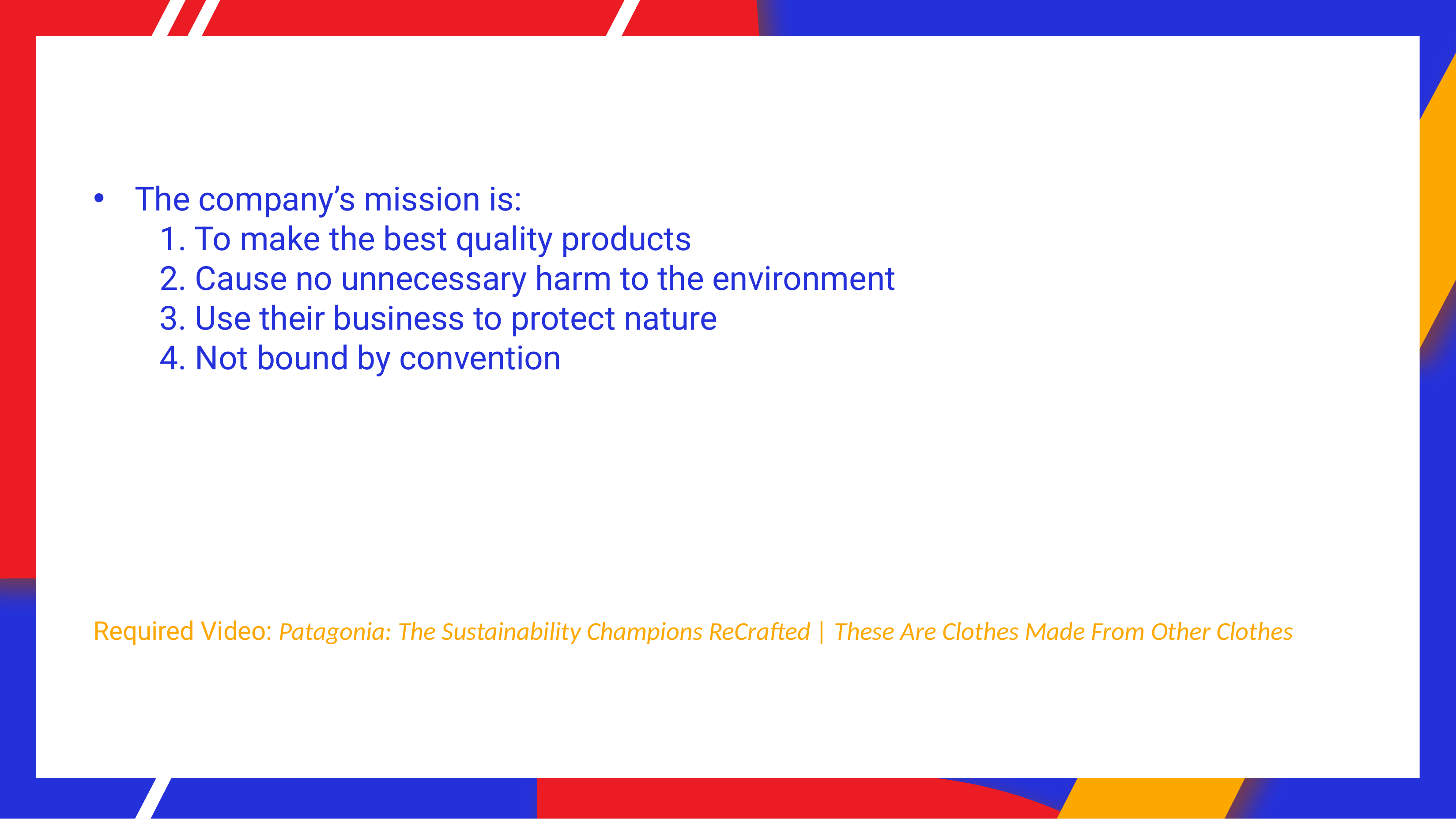

The company’s mission is:
	1. To make the best quality products
	2. Cause no unnecessary harm to the environment
	3. Use their business to protect nature
	4. Not bound by convention

Required Video: Patagonia: The Sustainability Champions ReCrafted | These Are Clothes Made From Other Clothes